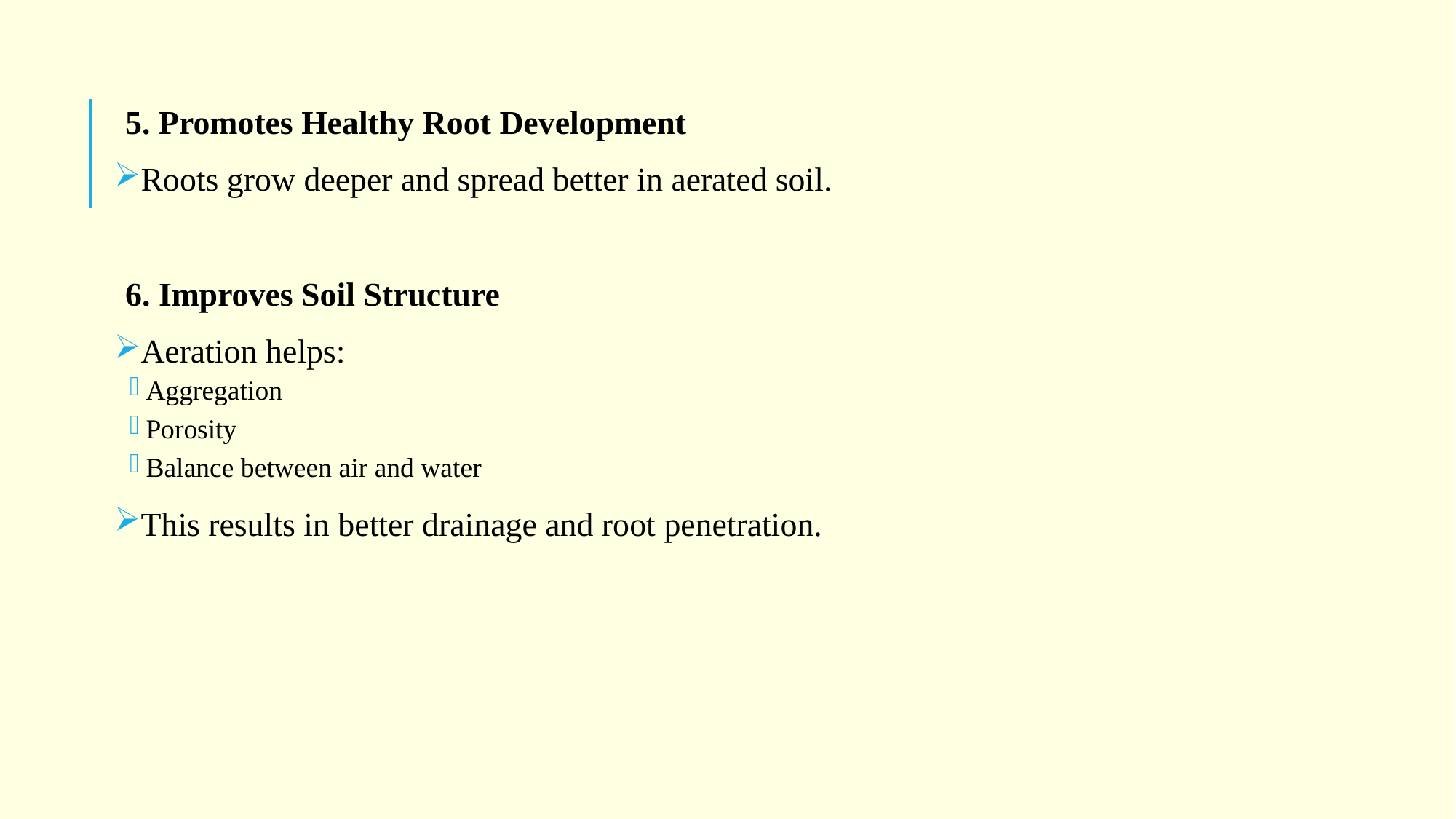

5. Promotes Healthy Root Development
Roots grow deeper and spread better in aerated soil.

6. Improves Soil Structure
Aeration helps:
Aggregation
Porosity
Balance between air and water
This results in better drainage and root penetration.